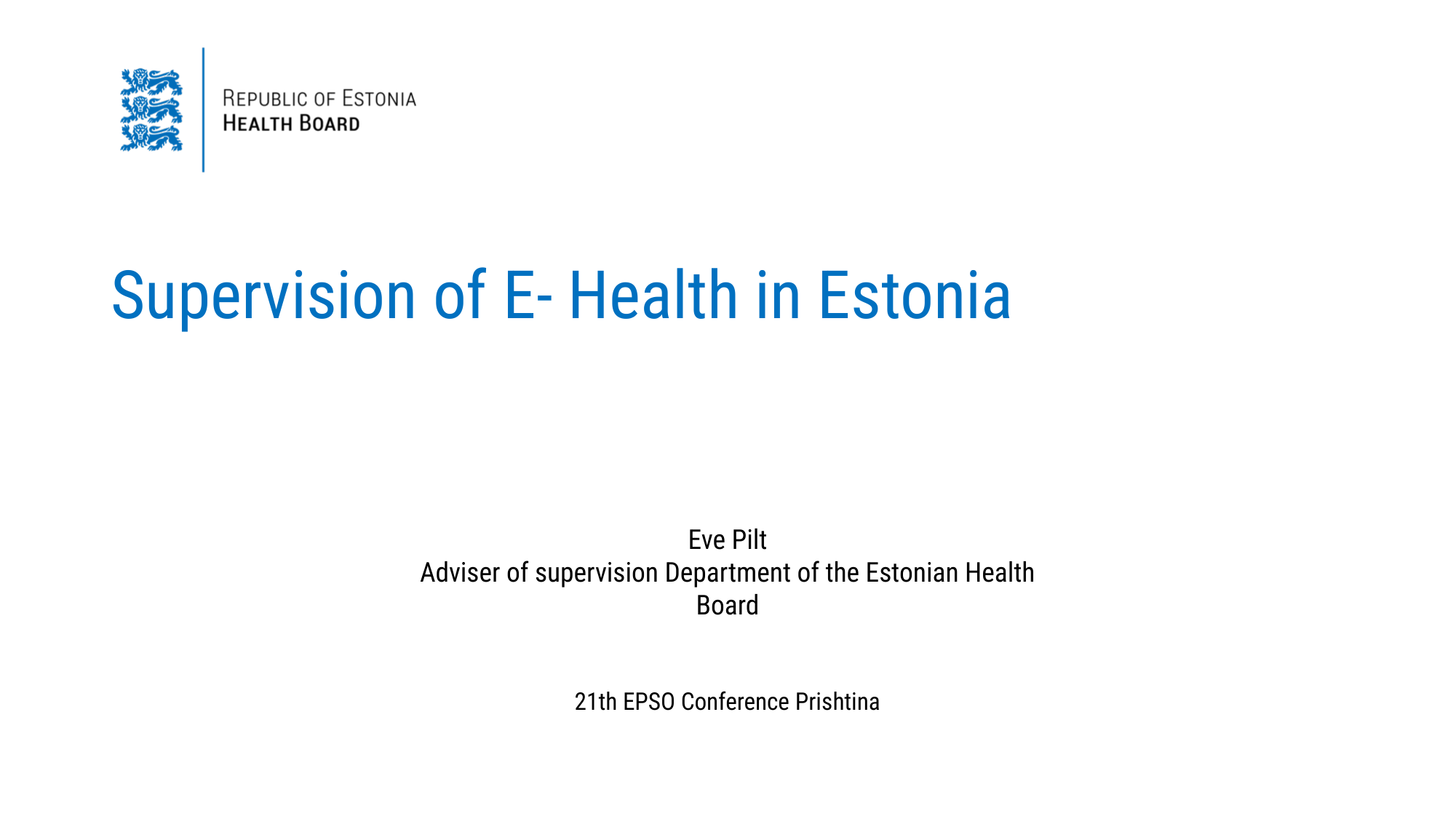

# Supervision of E- Health in Estonia
Eve Pilt
Adviser of supervision Department of the Estonian Health Board

21th EPSO Conference Prishtina